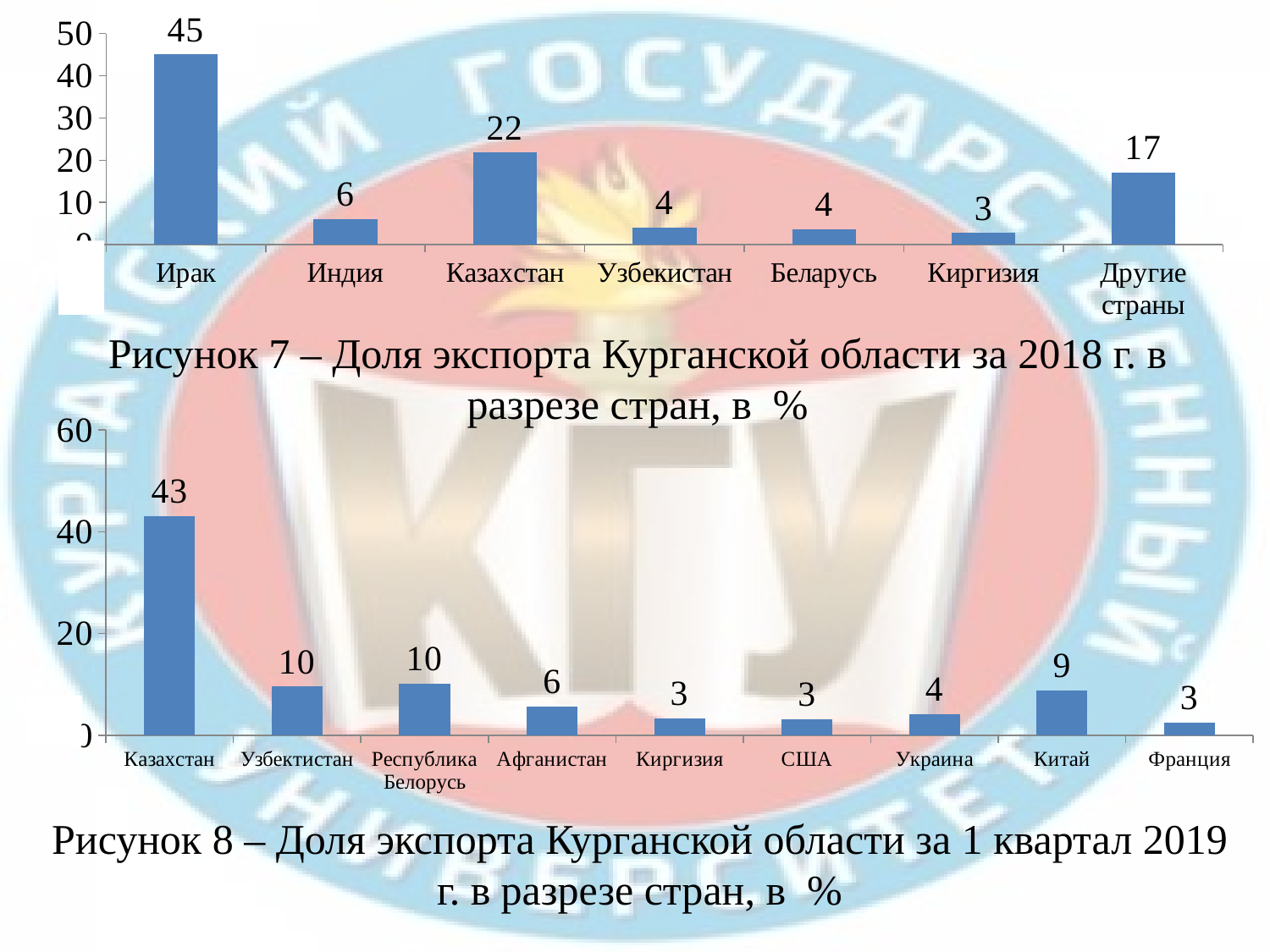

### Chart

| Category | Ряд 1 |
|---|---|
| Ирак | 45.0 |
| Индия | 6.1 |
| Казахстан | 21.8 |
| Узбекистан | 4.0 |
| Беларусь | 3.7 |
| Киргизия | 2.8 |
| Другие страны | 17.0 |
Рисунок 7 – Доля экспорта Курганской области за 2018 г. в разрезе стран, в  %

### Chart

| Category | Ряд 1 |
|---|---|
| Казахстан | 43.0 |
| Узбектистан | 9.6 |
| Республика Белорусь | 10.12 |
| Афганистан | 5.7 |
| Киргизия | 3.3 |
| США | 3.2 |
| Украина | 4.2 |
| Китай | 8.8 |
| Франция | 2.5 |
Рисунок 8 – Доля экспорта Курганской области за 1 квартал 2019 г. в разрезе стран, в  %